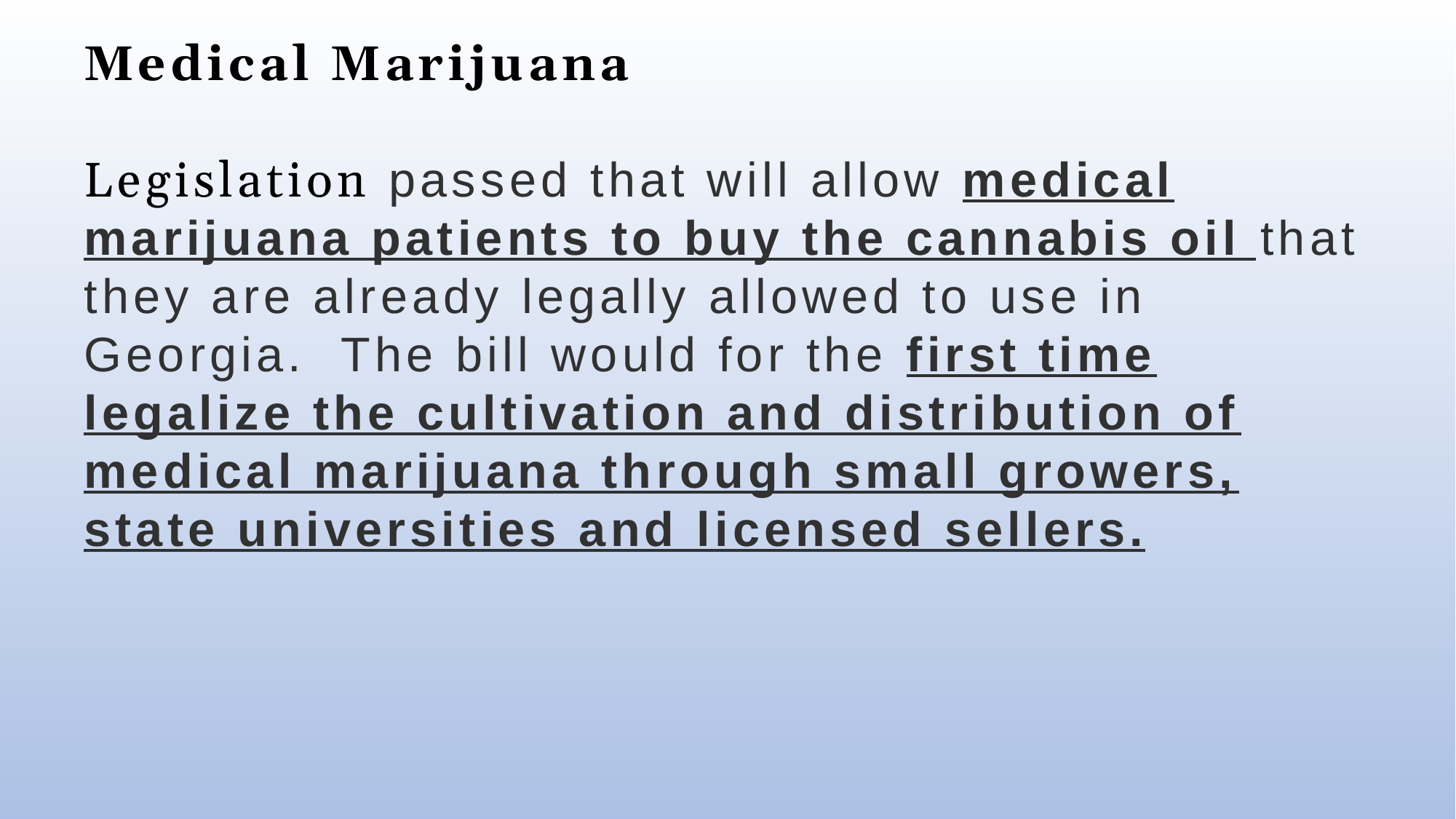

Medical Marijuana

Legislation passed that will allow medical marijuana patients to buy the cannabis oil that they are already legally allowed to use in Georgia.  The bill would for the first time legalize the cultivation and distribution of medical marijuana through small growers, state universities and licensed sellers.